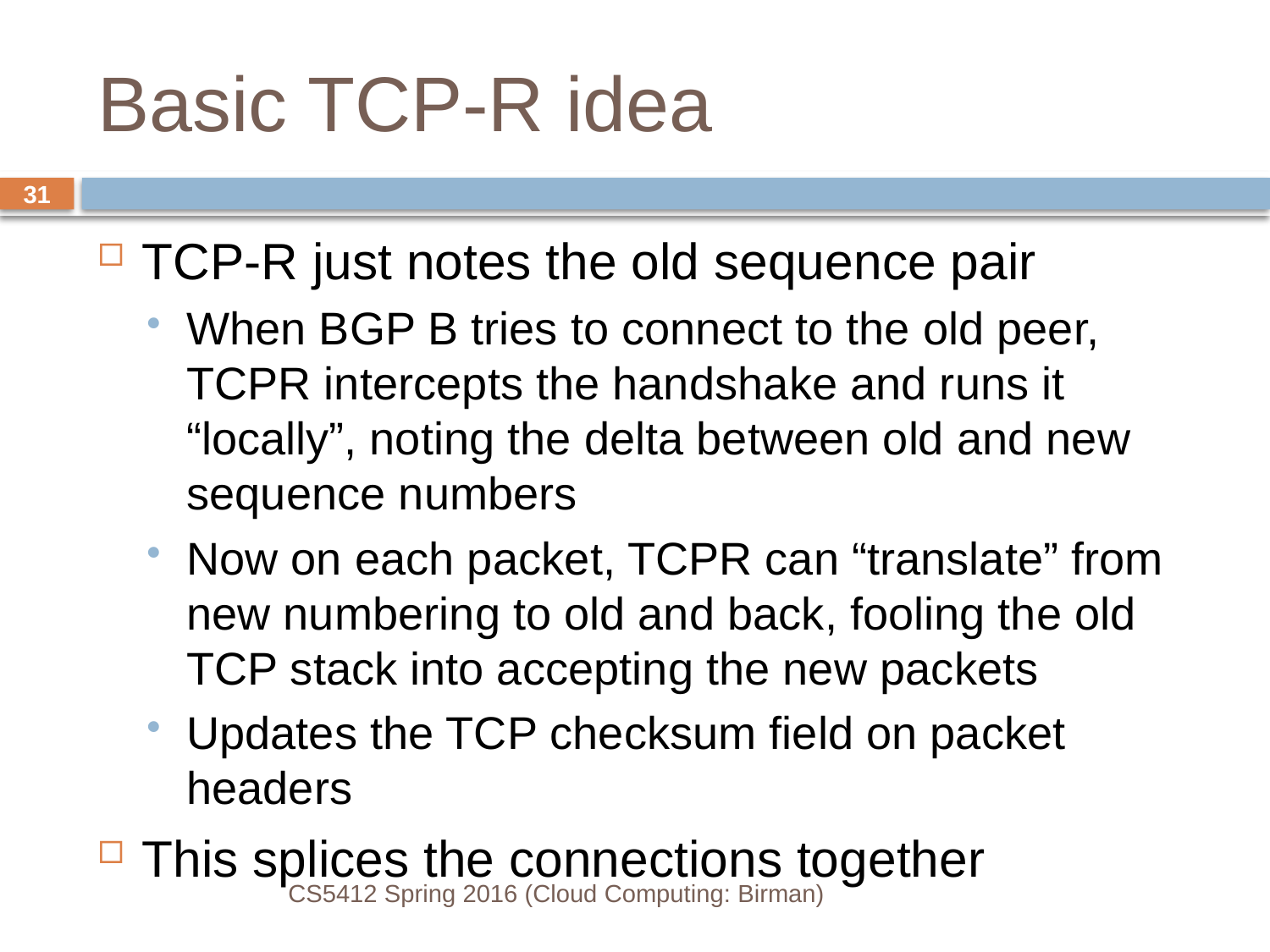

# Basic TCP-R idea
31
TCP-R just notes the old sequence pair
When BGP B tries to connect to the old peer, TCPR intercepts the handshake and runs it “locally”, noting the delta between old and new sequence numbers
Now on each packet, TCPR can “translate” from new numbering to old and back, fooling the old TCP stack into accepting the new packets
Updates the TCP checksum field on packet headers
This splices the connections together
CS5412 Spring 2016 (Cloud Computing: Birman)